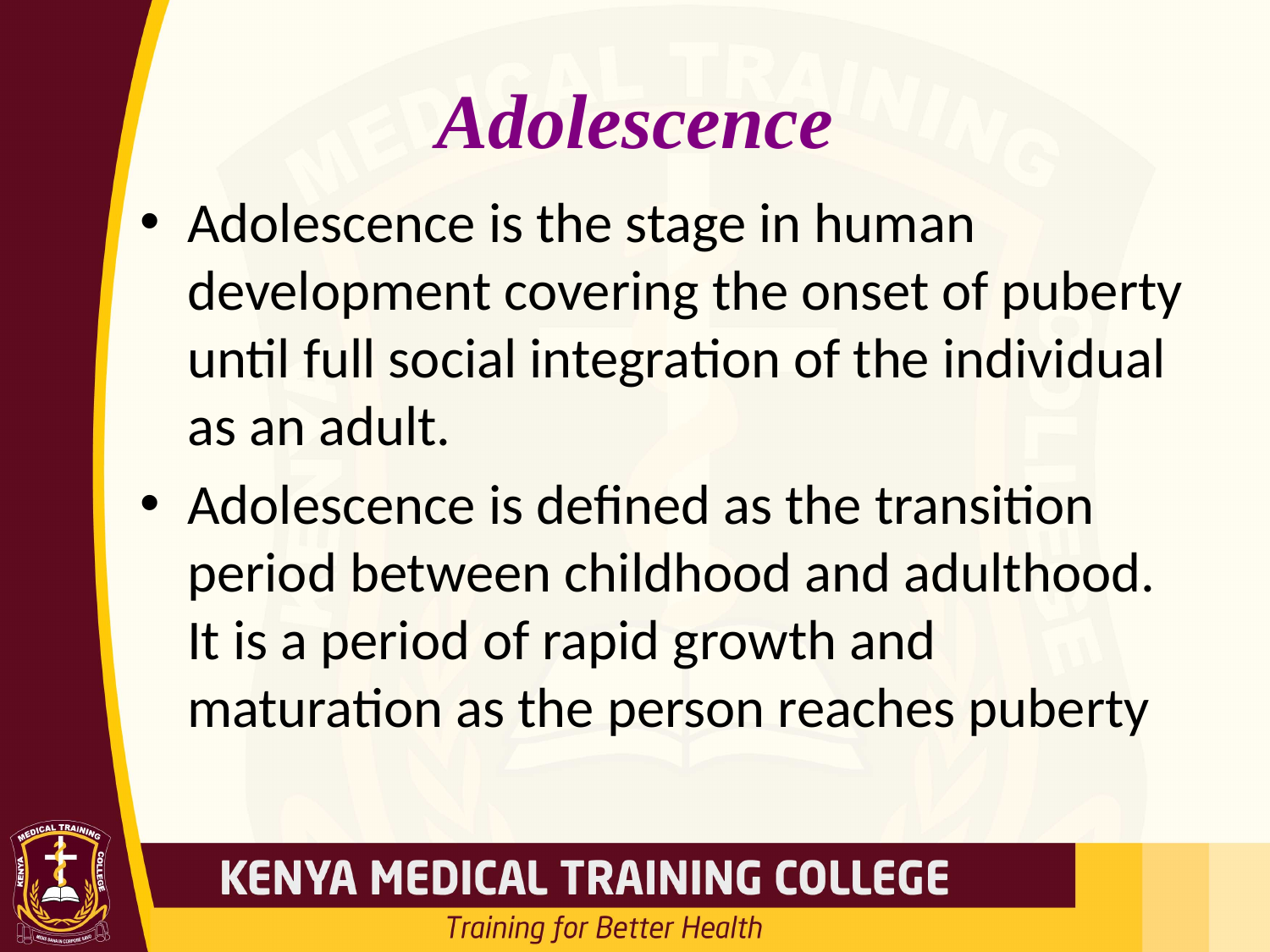

# Adolescence
Adolescence is the stage in human development covering the onset of puberty until full social integration of the individual as an adult.
Adolescence is defined as the transition period between childhood and adulthood. It is a period of rapid growth and maturation as the person reaches puberty